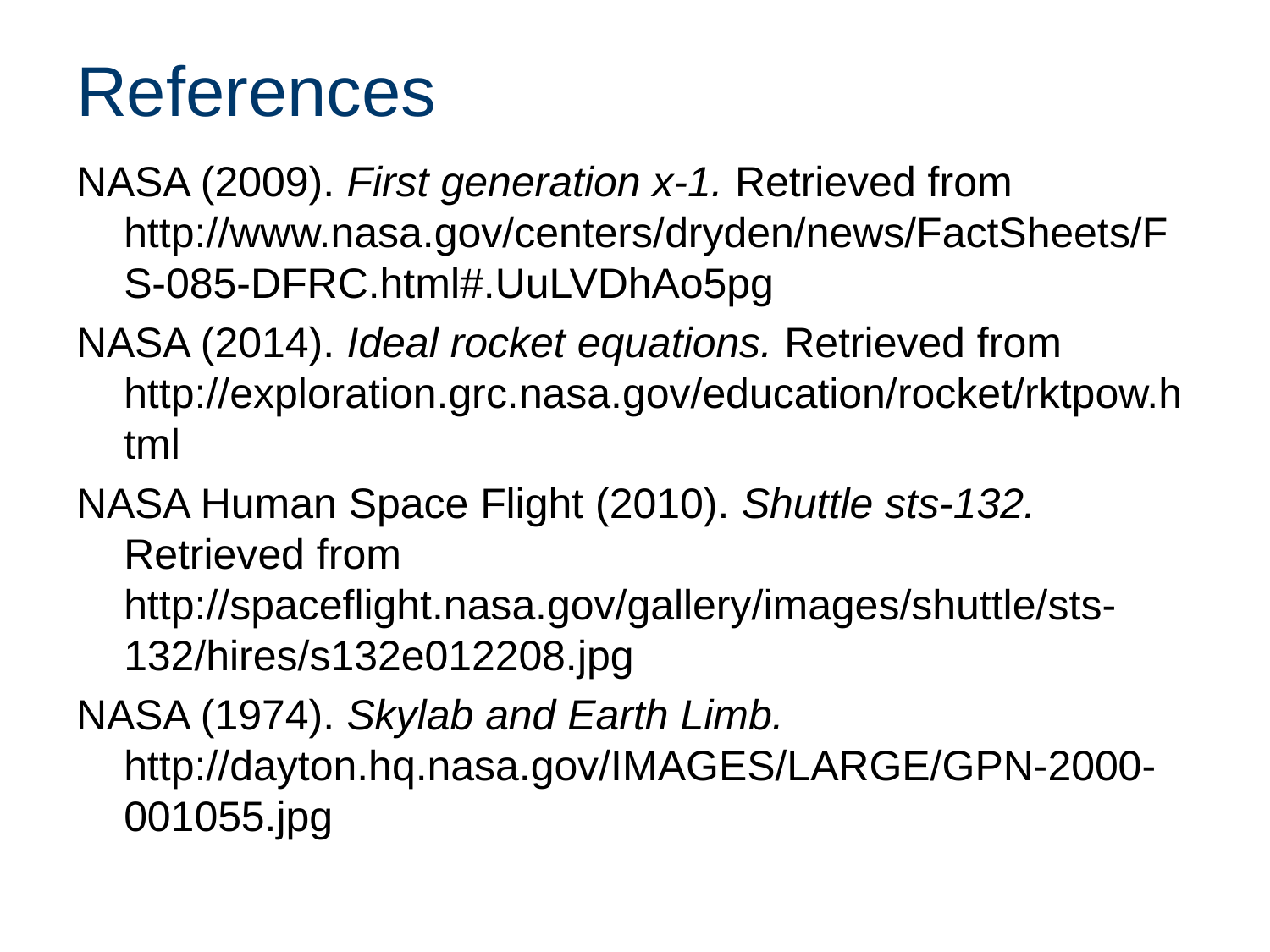

# References
NASA (2009). First generation x-1. Retrieved from http://www.nasa.gov/centers/dryden/news/FactSheets/FS-085-DFRC.html#.UuLVDhAo5pg
NASA (2014). Ideal rocket equations. Retrieved from http://exploration.grc.nasa.gov/education/rocket/rktpow.html
NASA Human Space Flight (2010). Shuttle sts-132. Retrieved from http://spaceflight.nasa.gov/gallery/images/shuttle/sts-132/hires/s132e012208.jpg
NASA (1974). Skylab and Earth Limb. http://dayton.hq.nasa.gov/IMAGES/LARGE/GPN-2000-001055.jpg